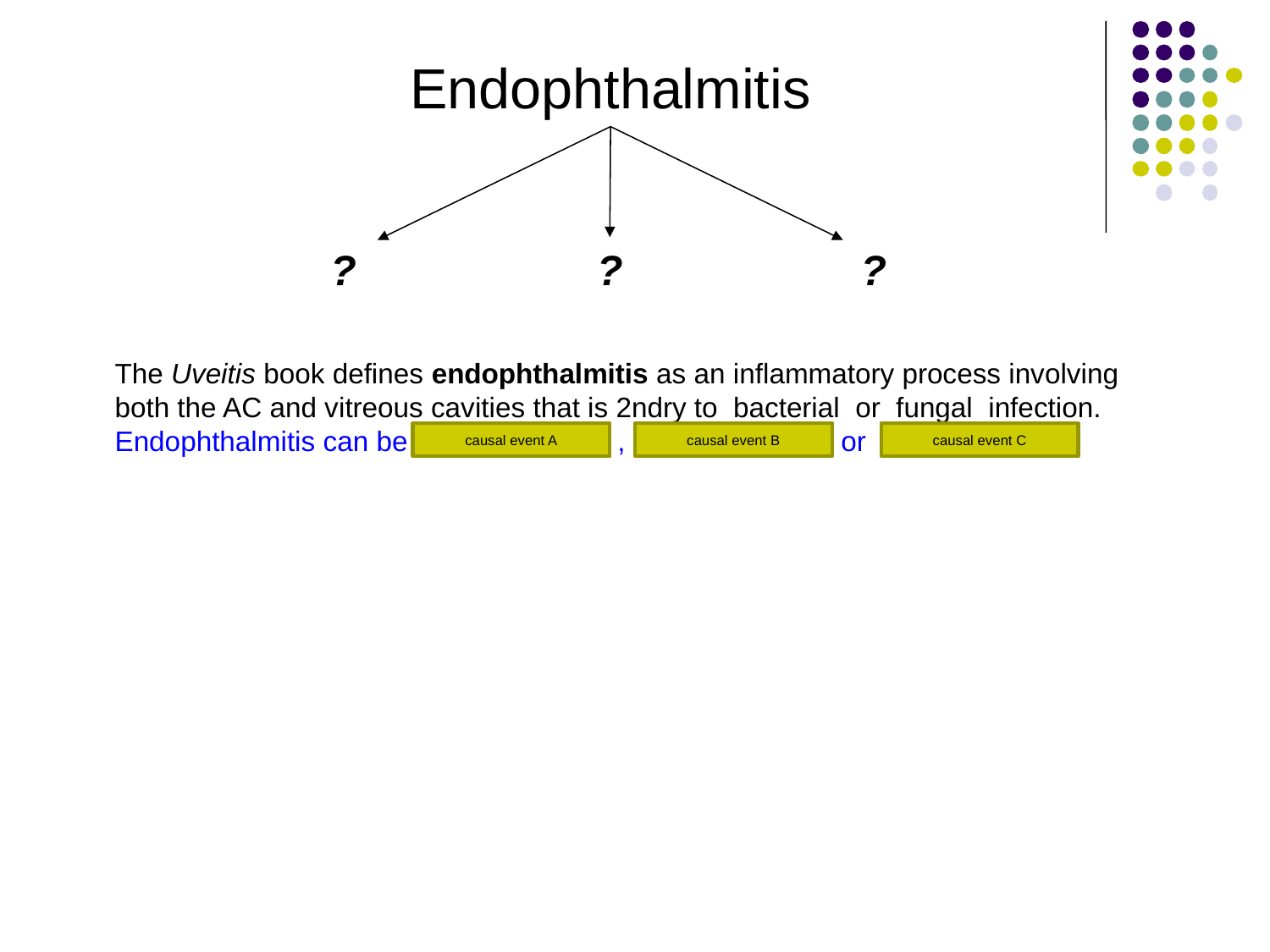

Endophthalmitis
?
?
?
The Uveitis book defines endophthalmitis as an inflammatory process involving both the AC and vitreous cavities that is 2ndry to  bacterial  or  fungal  infection. Endophthalmitis can be  posttraumatic ,  postoperative  or  endogenous .
causal event A
causal event B
causal event C